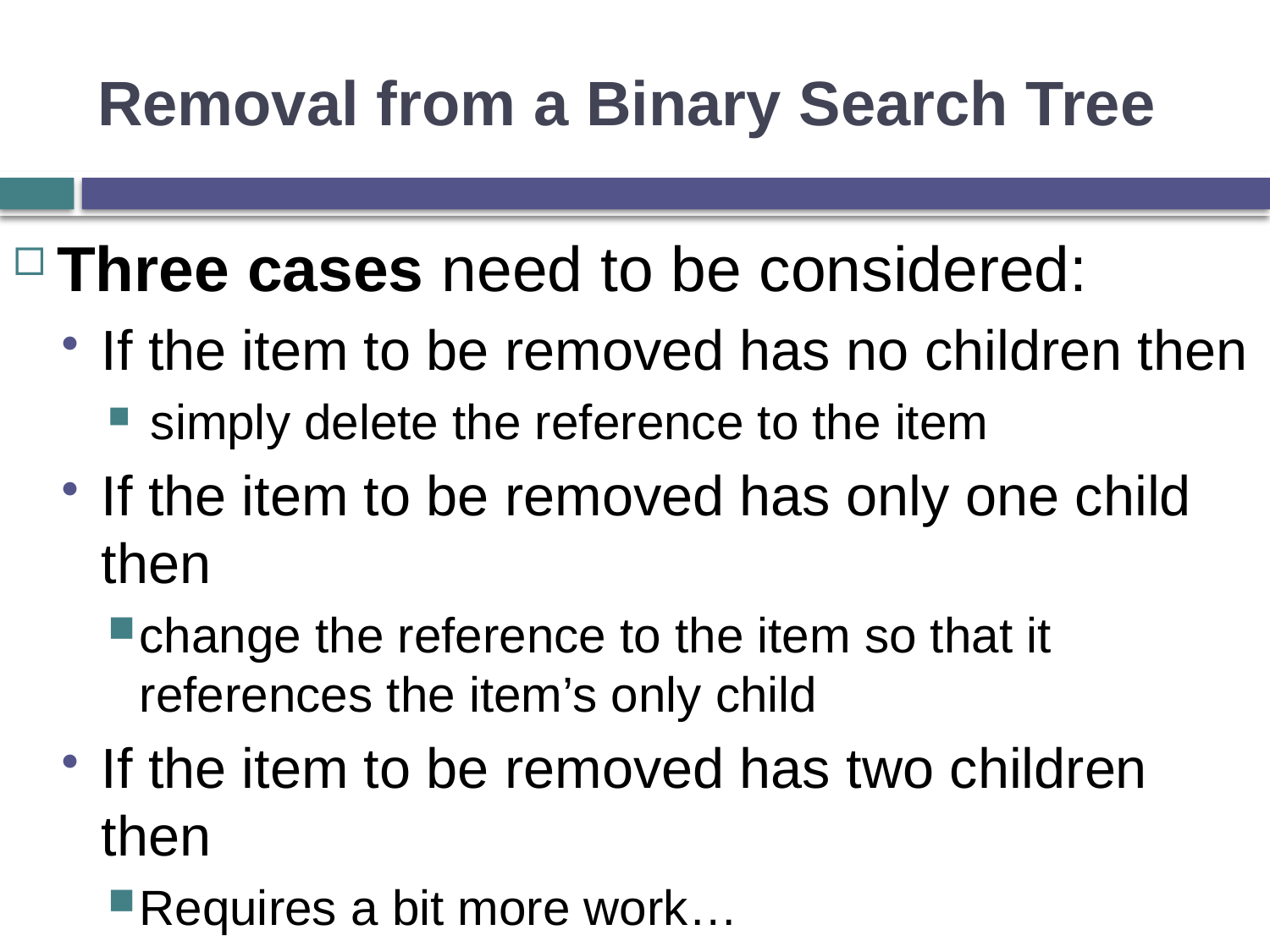

# Removal from a Binary Search Tree

Three cases need to be considered:
If the item to be removed has no children then
 simply delete the reference to the item
If the item to be removed has only one child then
change the reference to the item so that it references the item’s only child
If the item to be removed has two children then
Requires a bit more work…